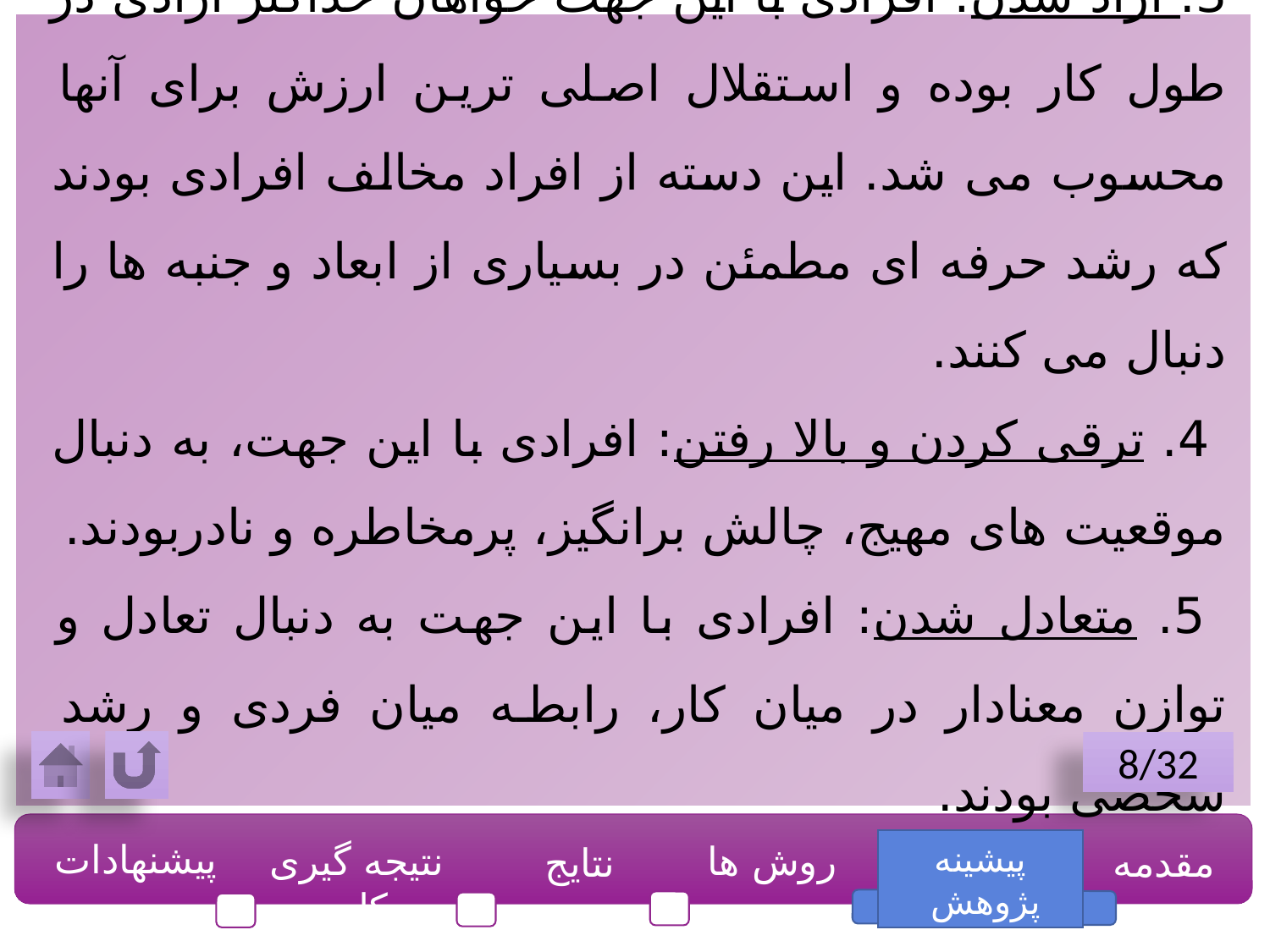

3. آزاد شدن: افرادی با این جهت خواهان حداکثر آزادی در طول کار بوده و استقلال اصلی ترین ارزش برای آنها محسوب می شد. این دسته از افراد مخالف افرادی بودند که رشد حرفه ای مطمئن در بسیاری از ابعاد و جنبه ها را دنبال می کنند.
 4. ترقی کردن و بالا رفتن: افرادی با این جهت، به دنبال موقعیت های مهیج، چالش برانگیز، پرمخاطره و نادربودند.
 5. متعادل شدن: افرادی با این جهت به دنبال تعادل و توازن معنادار در میان کار، رابطه میان فردی و رشد شخصی بودند.

8/32

پیشنهادات
نتیجه گیری کلی
روش ها
پیشینه پژوهش
مقدمه
نتایج